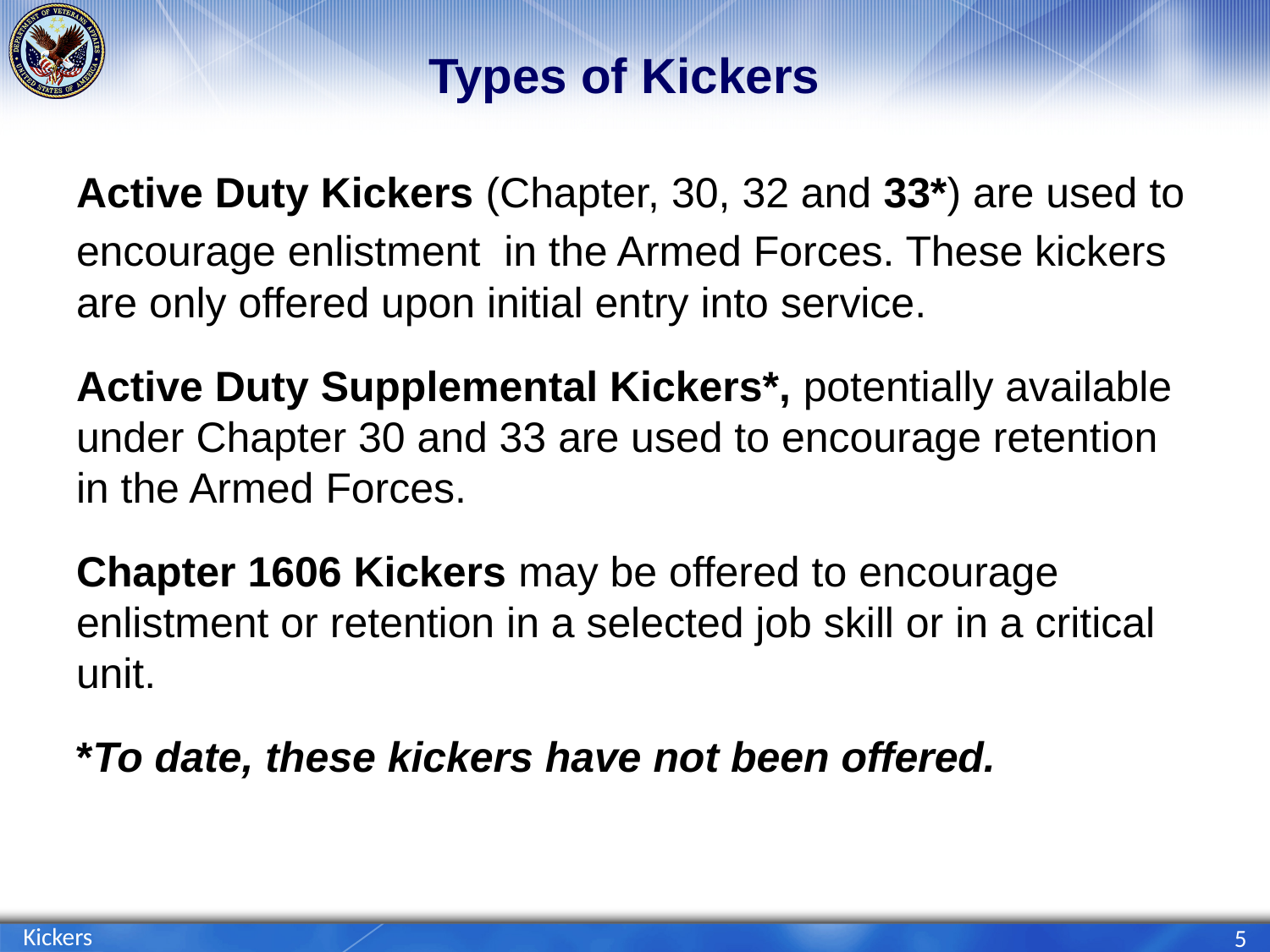

# Types of Kickers
Active Duty Kickers (Chapter, 30, 32 and 33*) are used to
encourage enlistment  in the Armed Forces. These kickers are only offered upon initial entry into service.

Active Duty Supplemental Kickers*, potentially available under Chapter 30 and 33 are used to encourage retention in the Armed Forces.

Chapter 1606 Kickers may be offered to encourage enlistment or retention in a selected job skill or in a critical unit.

*To date, these kickers have not been offered.
Kickers
5